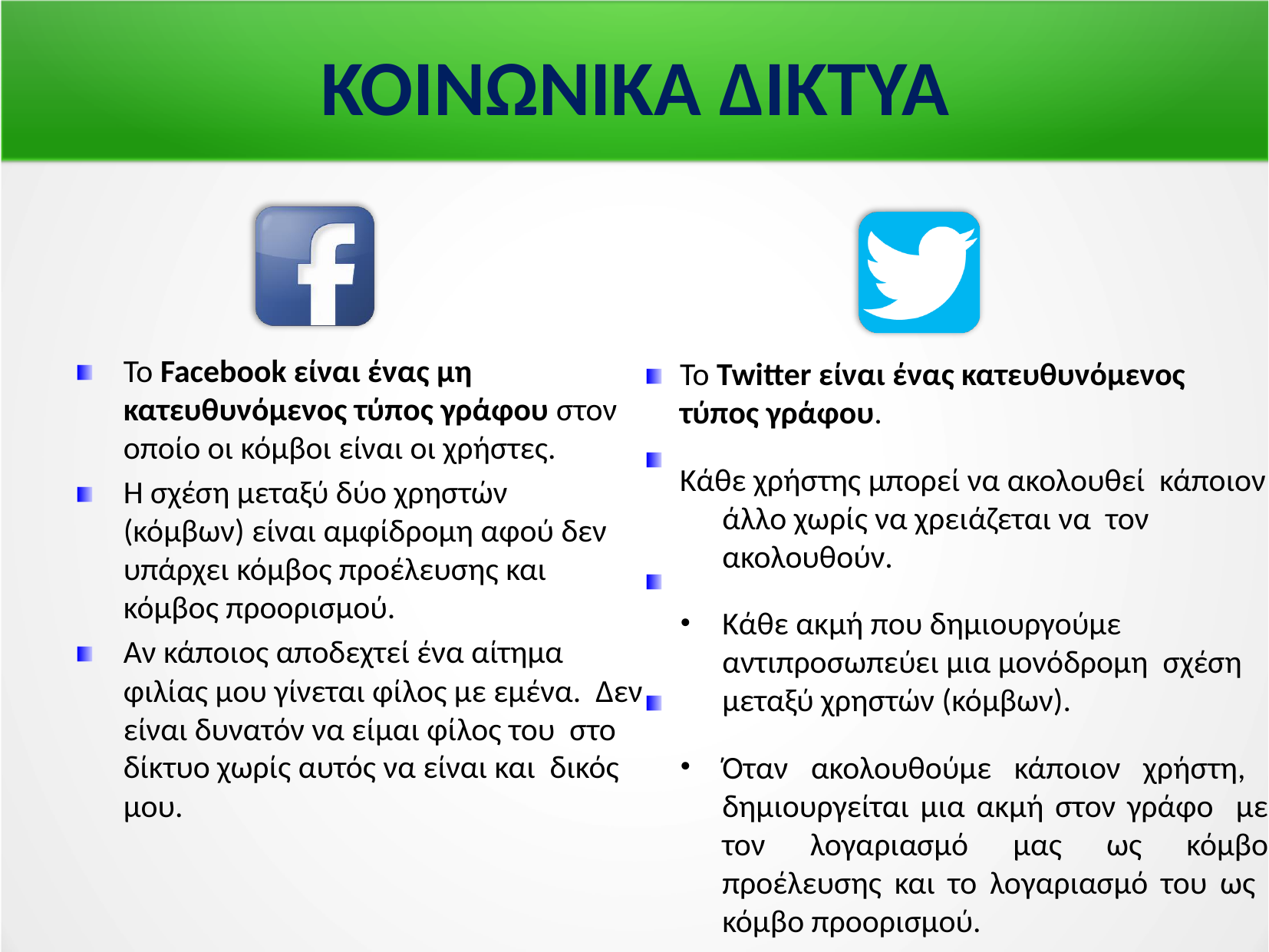

ΚΟΙΝΩΝΙΚΑ ΔΙΚΤΥΑ

Το Facebook είναι ένας μη
κατευθυνόμενος τύπος γράφου στον
οποίο οι κόμβοι είναι οι χρήστες.
Η σχέση μεταξύ δύο χρηστών  (κόμβων) είναι αμφίδρομη αφού δεν  υπάρχει κόμβος προέλευσης και  κόμβος προορισμού.
Αν κάποιος αποδεχτεί ένα αίτημα  φιλίας μου γίνεται φίλος με εμένα.  Δεν είναι δυνατόν να είμαι φίλος του  στο δίκτυο χωρίς αυτός να είναι και  δικός μου.
Το Twitter είναι ένας κατευθυνόμενος
τύπος γράφου.
Κάθε χρήστης μπορεί να ακολουθεί  κάποιον άλλο χωρίς να χρειάζεται να  τον ακολουθούν.
Κάθε ακμή που δημιουργούμε  αντιπροσωπεύει μια μονόδρομη  σχέση μεταξύ χρηστών (κόμβων).
Όταν ακολουθούμε κάποιον χρήστη,  δημιουργείται μια ακμή στον γράφο  με τον λογαριασμό μας ως κόμβο προέλευσης και το λογαριασμό του ως  κόμβο προορισμού.